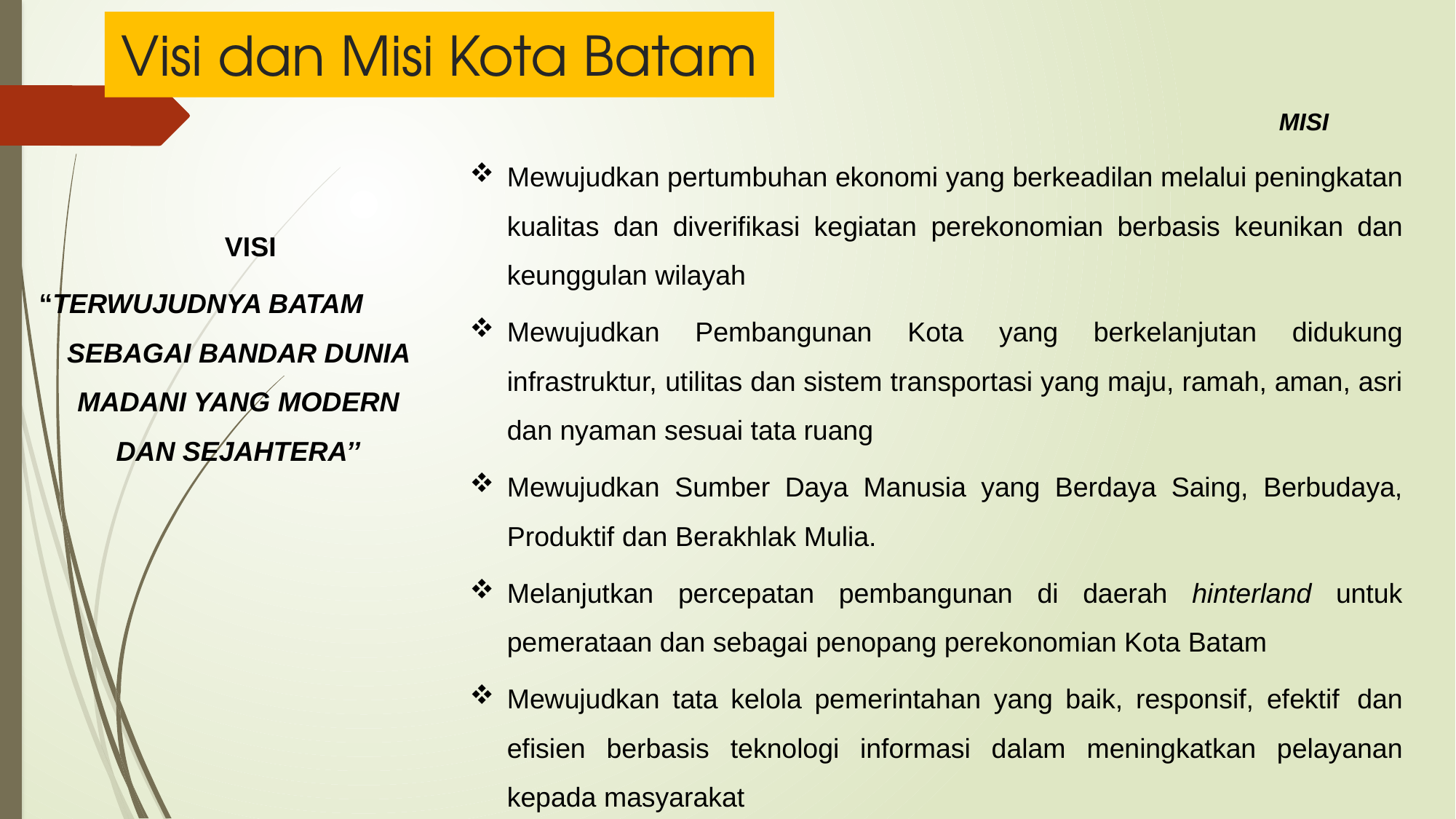

# Visi dan Misi Kota Batam
						MISI
Mewujudkan pertumbuhan ekonomi yang berkeadilan melalui peningkatan kualitas dan diverifikasi kegiatan perekonomian berbasis keunikan dan keunggulan wilayah
Mewujudkan Pembangunan Kota yang berkelanjutan didukung infrastruktur, utilitas dan sistem transportasi yang maju, ramah, aman, asri dan nyaman sesuai tata ruang
Mewujudkan Sumber Daya Manusia yang Berdaya Saing, Berbudaya, Produktif dan Berakhlak Mulia.
Melanjutkan percepatan pembangunan di daerah hinterland untuk pemerataan dan sebagai penopang perekonomian Kota Batam
Mewujudkan tata kelola pemerintahan yang baik, responsif, efektif dan efisien berbasis teknologi informasi dalam meningkatkan pelayanan kepada masyarakat
VISI
“TERWUJUDNYA BATAM SEBAGAI BANDAR DUNIA MADANI YANG MODERN DAN SEJAHTERA’’